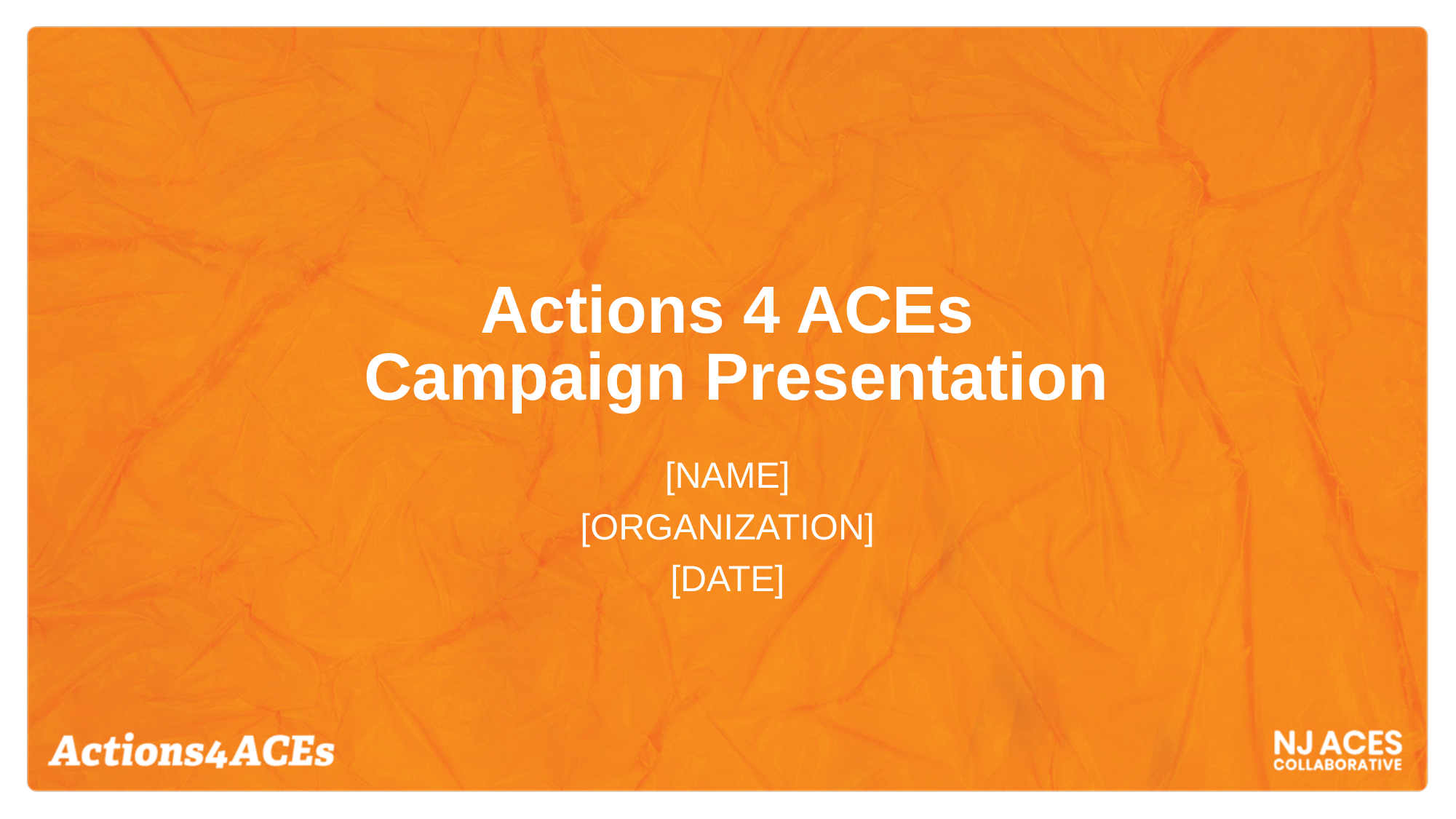

# Actions 4 ACEs Campaign Presentation
[NAME]
[ORGANIZATION]
[DATE]